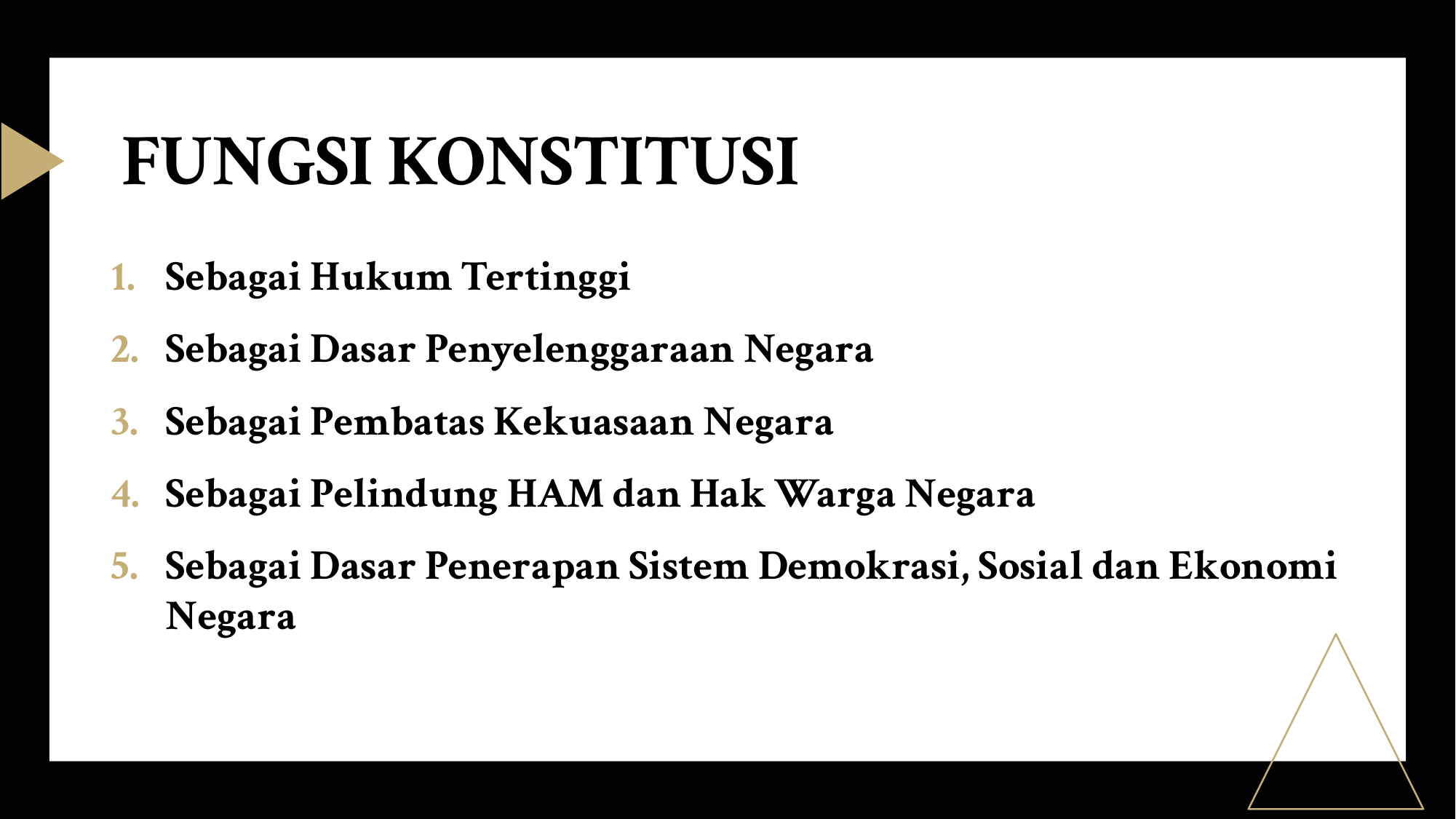

# FUNGSI KONSTITUSI
Sebagai Hukum Tertinggi
Sebagai Dasar Penyelenggaraan Negara
Sebagai Pembatas Kekuasaan Negara
Sebagai Pelindung HAM dan Hak Warga Negara
Sebagai Dasar Penerapan Sistem Demokrasi, Sosial dan Ekonomi Negara